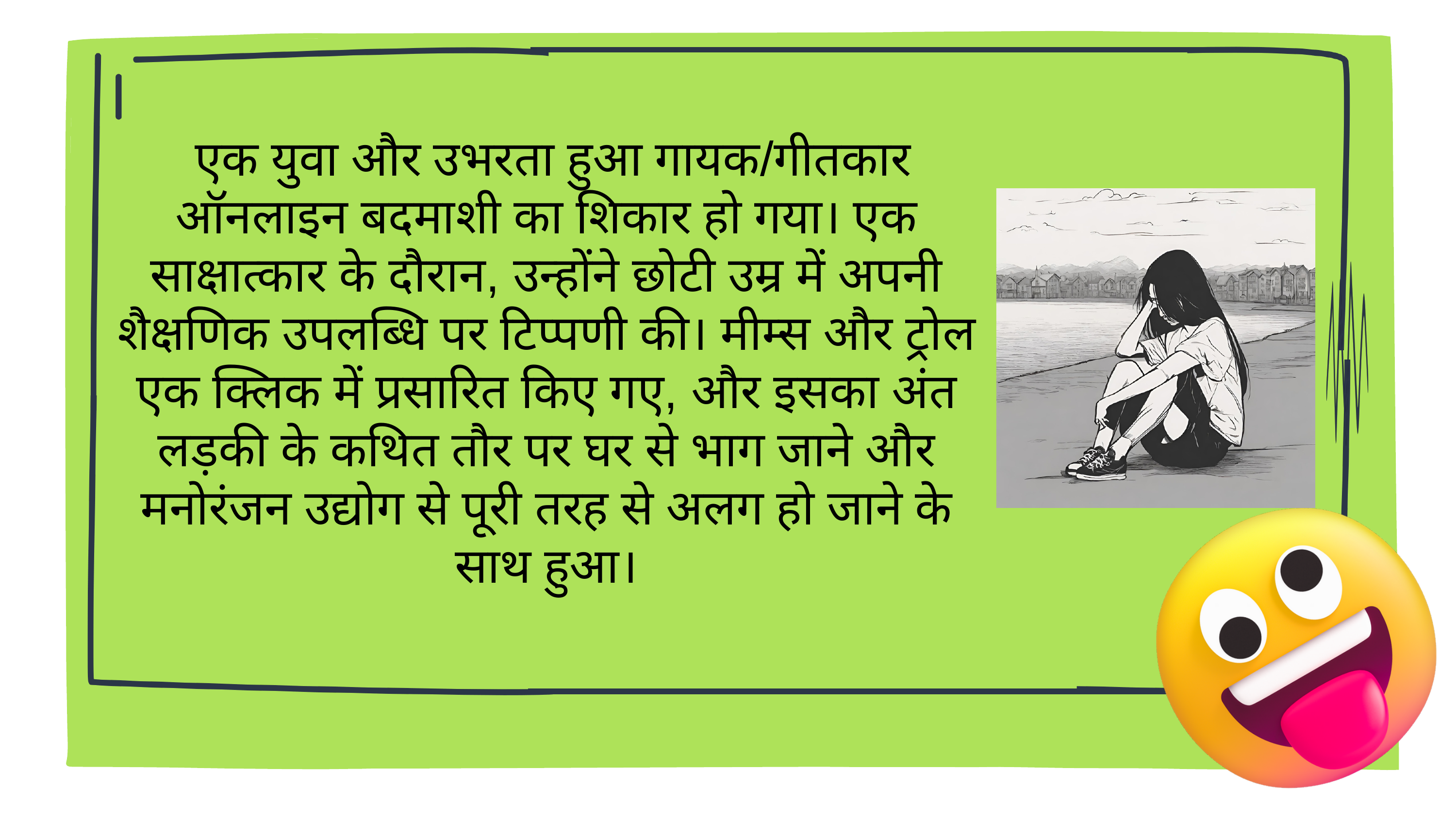

एक युवा और उभरता हुआ गायक/गीतकार ऑनलाइन बदमाशी का शिकार हो गया। एक साक्षात्कार के दौरान, उन्होंने छोटी उम्र में अपनी शैक्षणिक उपलब्धि पर टिप्पणी की। मीम्स और ट्रोल एक क्लिक में प्रसारित किए गए, और इसका अंत लड़की के कथित तौर पर घर से भाग जाने और मनोरंजन उद्योग से पूरी तरह से अलग हो जाने के साथ हुआ।